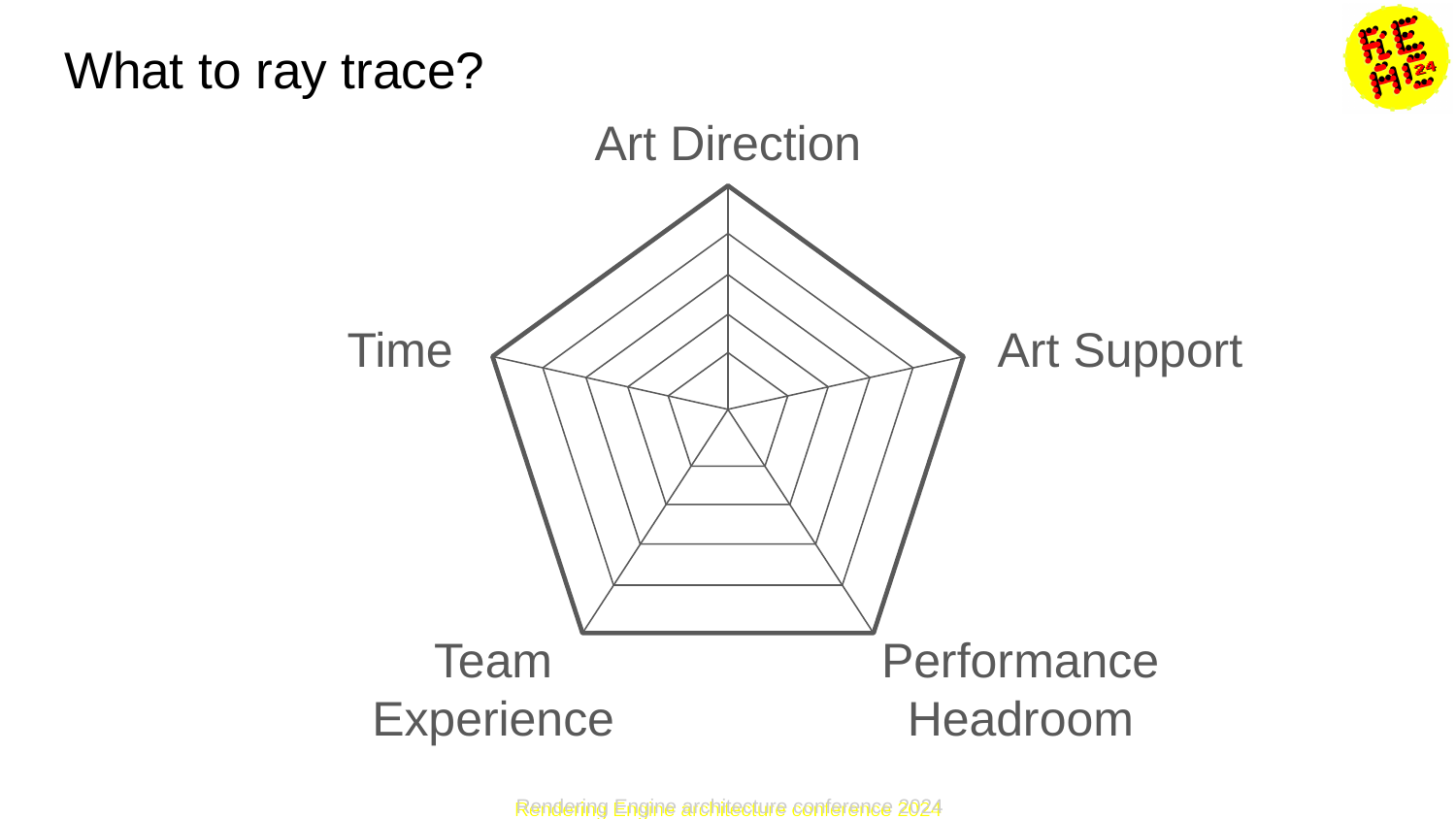

# What to ray trace?
Art Direction

Time
Art Support

Team Experience
Performance Headroom